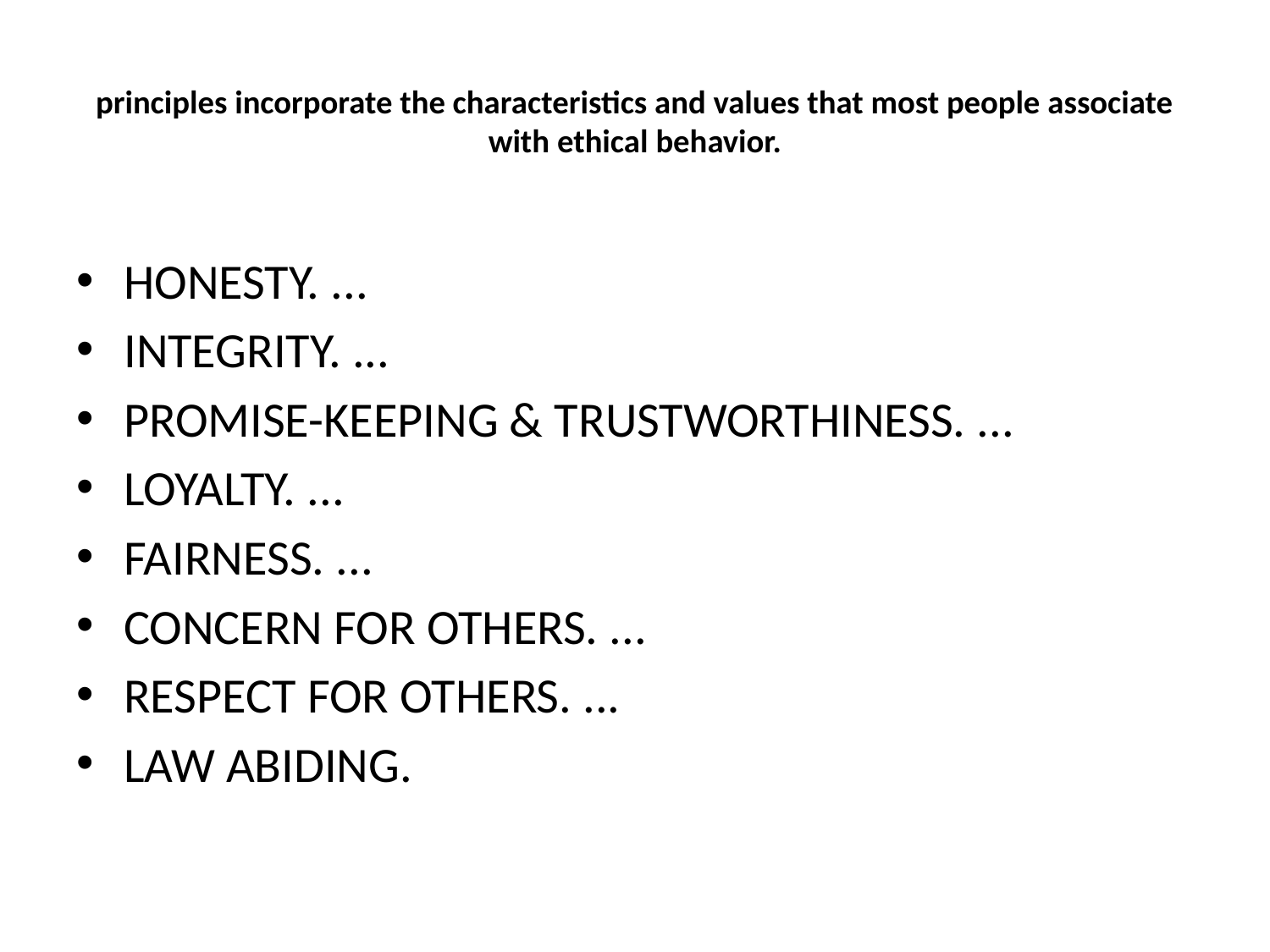

# principles incorporate the characteristics and values that most people associate with ethical behavior.
HONESTY. ...
INTEGRITY. ...
PROMISE-KEEPING & TRUSTWORTHINESS. ...
LOYALTY. ...
FAIRNESS. ...
CONCERN FOR OTHERS. ...
RESPECT FOR OTHERS. ...
LAW ABIDING.